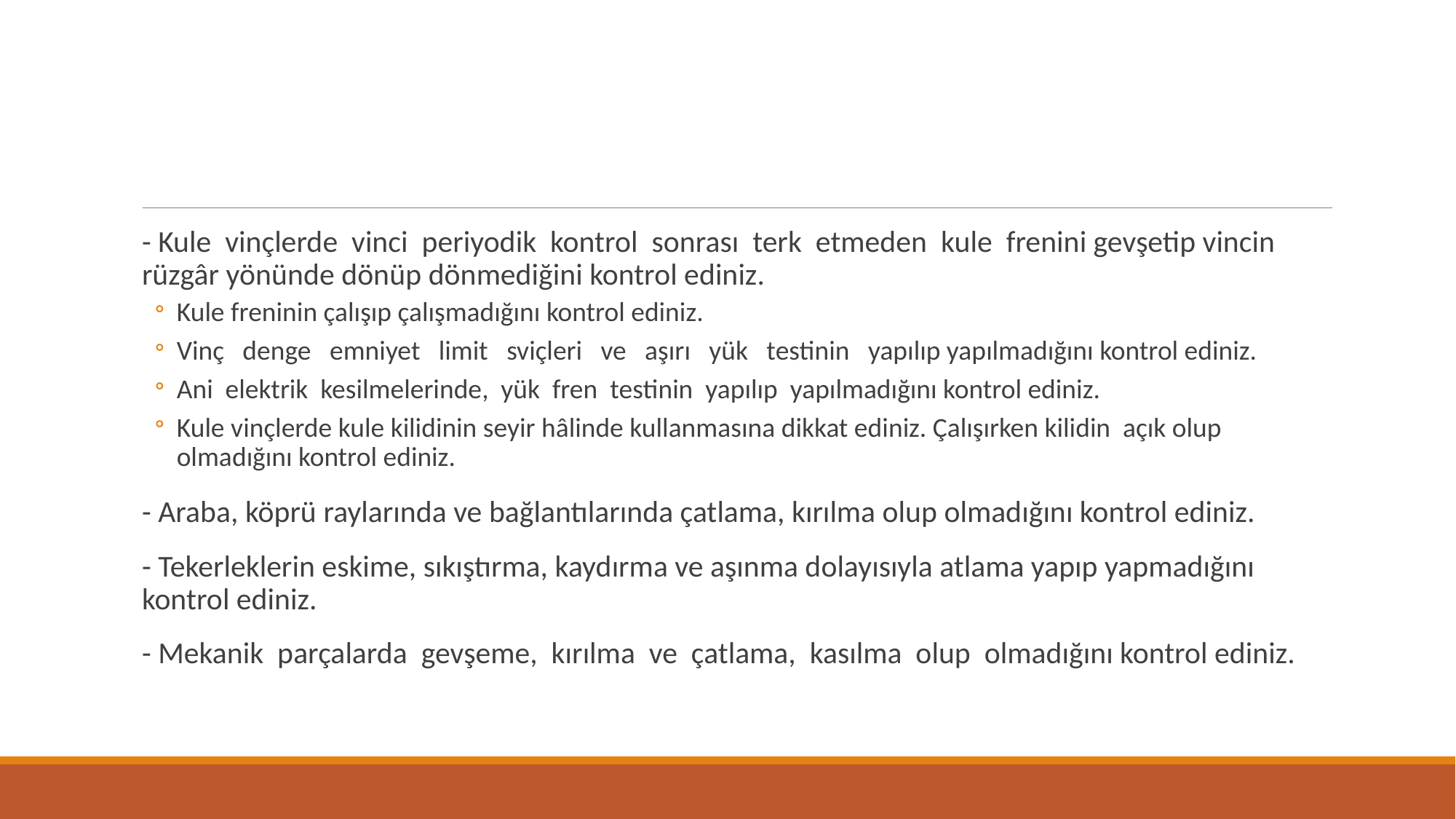

#
- Kule  vinçlerde  vinci  periyodik  kontrol  sonrası  terk  etmeden  kule  frenini gevşetip vincin rüzgâr yönünde dönüp dönmediğini kontrol ediniz.
Kule freninin çalışıp çalışmadığını kontrol ediniz.
Vinç   denge   emniyet   limit   sviçleri   ve   aşırı   yük   testinin   yapılıp yapılmadığını kontrol ediniz.
Ani  elektrik  kesilmelerinde,  yük  fren  testinin  yapılıp  yapılmadığını kontrol ediniz.
Kule vinçlerde kule kilidinin seyir hâlinde kullanmasına dikkat ediniz. Çalışırken kilidin  açık olup olmadığını kontrol ediniz.
- Araba, köprü raylarında ve bağlantılarında çatlama, kırılma olup olmadığını kontrol ediniz.
- Tekerleklerin eskime, sıkıştırma, kaydırma ve aşınma dolayısıyla atlama yapıp yapmadığını kontrol ediniz.
- Mekanik  parçalarda  gevşeme,  kırılma  ve  çatlama,  kasılma  olup  olmadığını kontrol ediniz.